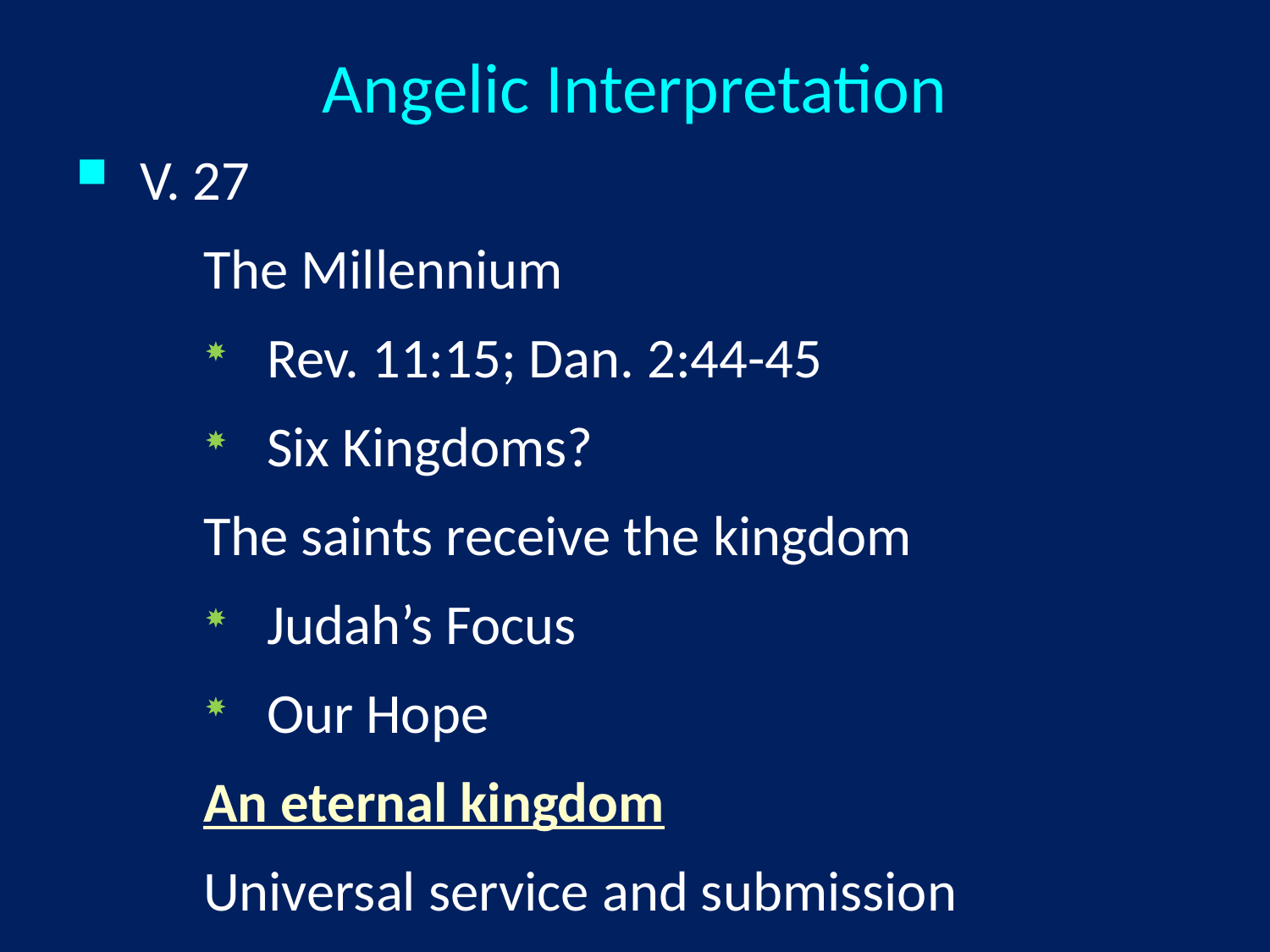

Angelic Interpretation
V. 27
The Millennium
Rev. 11:15; Dan. 2:44-45
Six Kingdoms?
The saints receive the kingdom
Judah’s Focus
Our Hope
An eternal kingdom
Universal service and submission